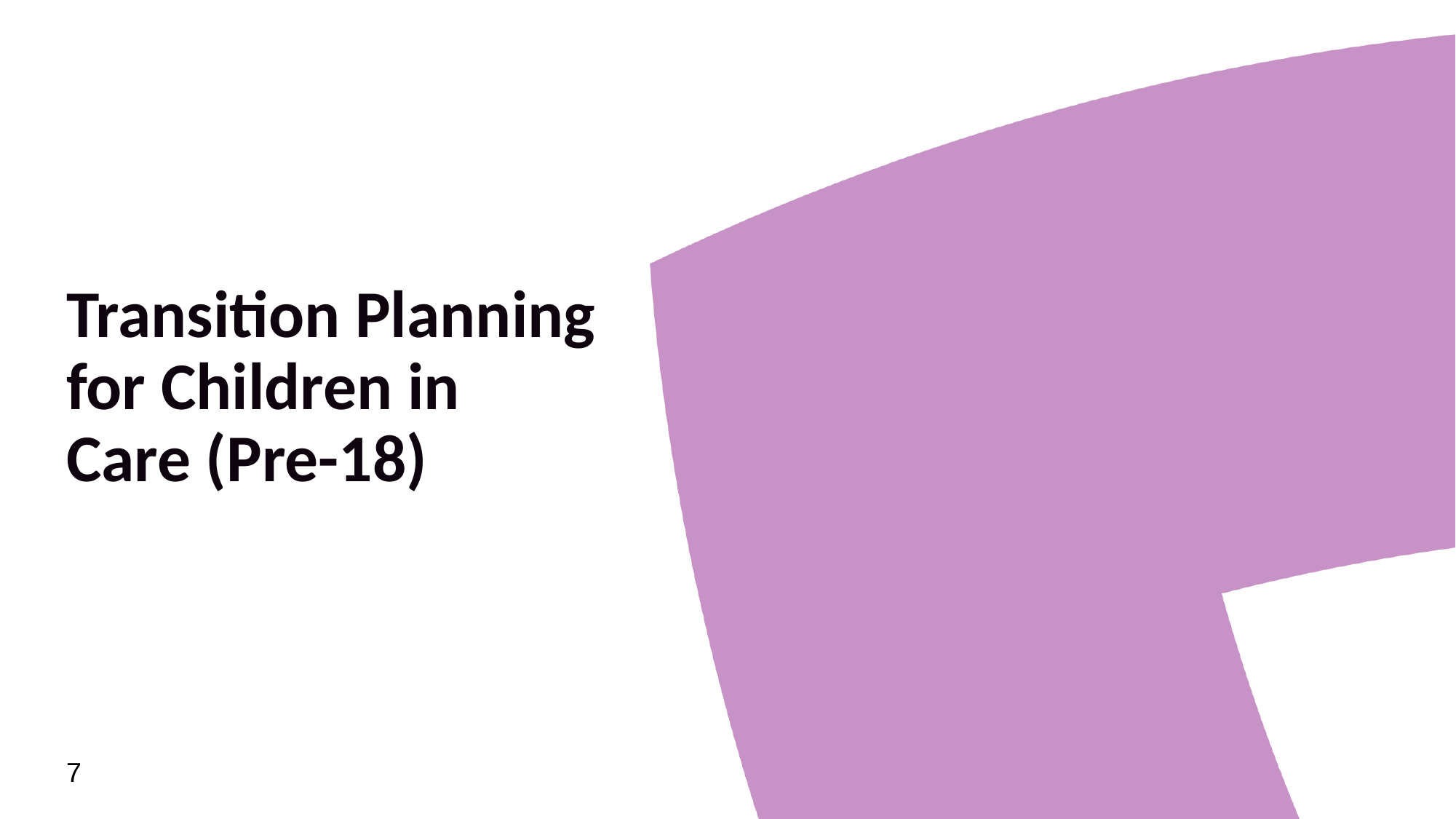

# Transition Planning for Children in Care (Pre-18)
7